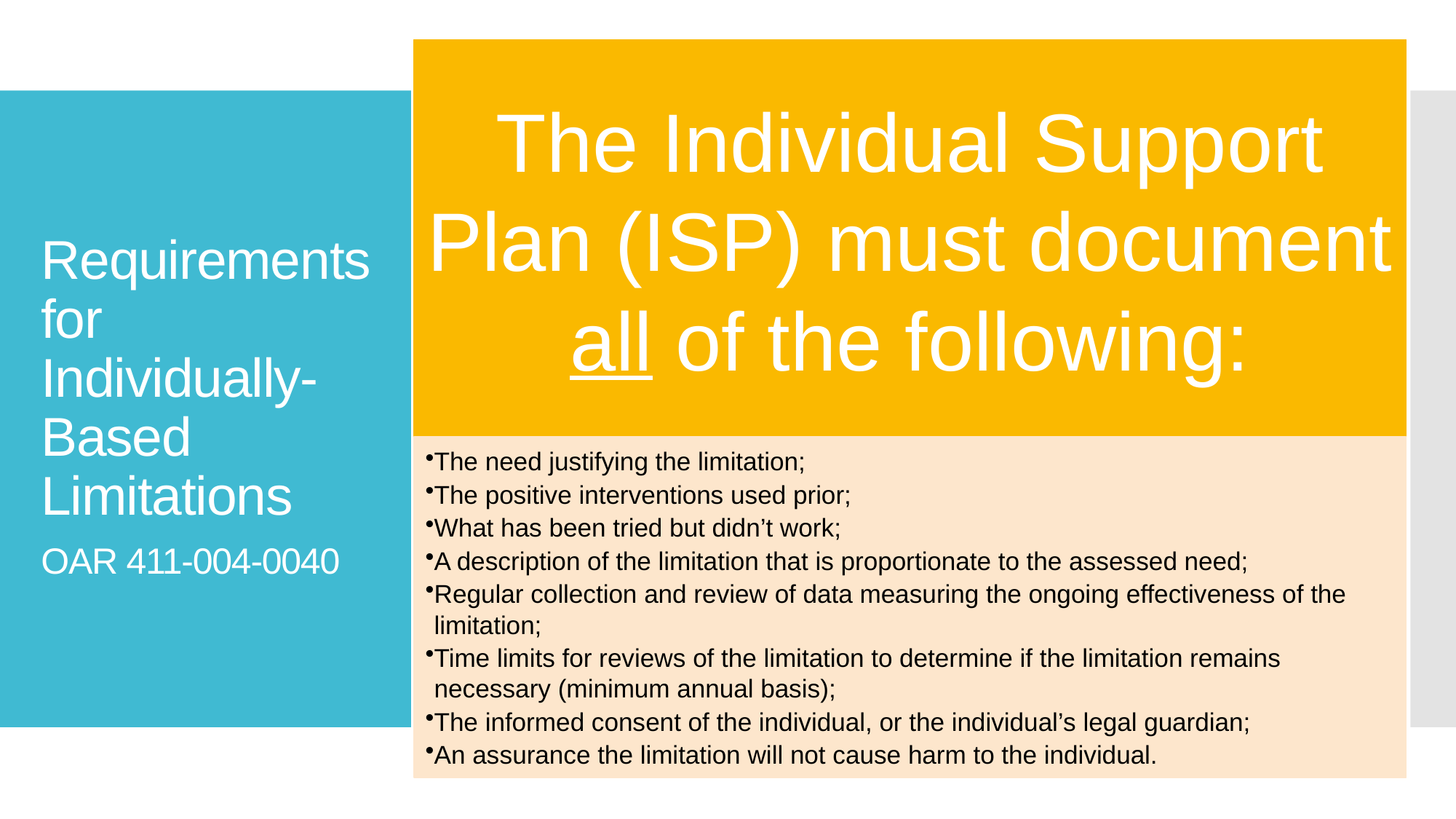

The need justifying the limitation;
The positive interventions used prior;
What has been tried but didn’t work;
A description of the limitation that is proportionate to the assessed need;
Regular collection and review of data measuring the ongoing effectiveness of the limitation;
Time limits for reviews of the limitation to determine if the limitation remains necessary (minimum annual basis);
The informed consent of the individual, or the individual’s legal guardian;
An assurance the limitation will not cause harm to the individual.
# Requirements for Individually-Based Limitations OAR 411-004-0040